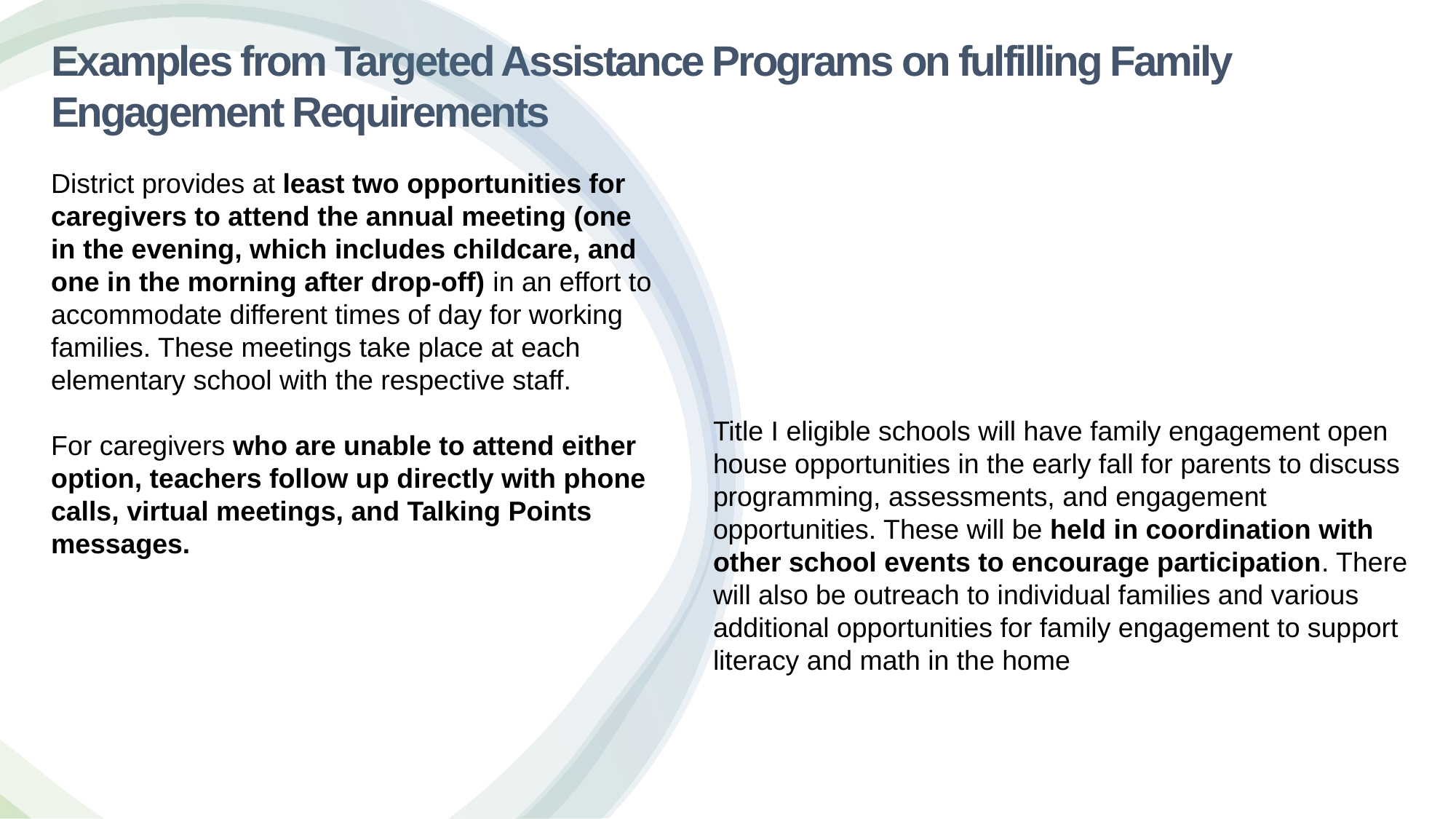

25

# Examples from Targeted Assistance Programs on fulfilling Family Engagement Requirements
District provides at least two opportunities for caregivers to attend the annual meeting (one in the evening, which includes childcare, and one in the morning after drop-off) in an effort to accommodate different times of day for working families. These meetings take place at each elementary school with the respective staff.

For caregivers who are unable to attend either option, teachers follow up directly with phone calls, virtual meetings, and Talking Points messages.

Title I eligible schools will have family engagement open house opportunities in the early fall for parents to discuss programming, assessments, and engagement opportunities. These will be held in coordination with other school events to encourage participation. There will also be outreach to individual families and various additional opportunities for family engagement to support literacy and math in the home